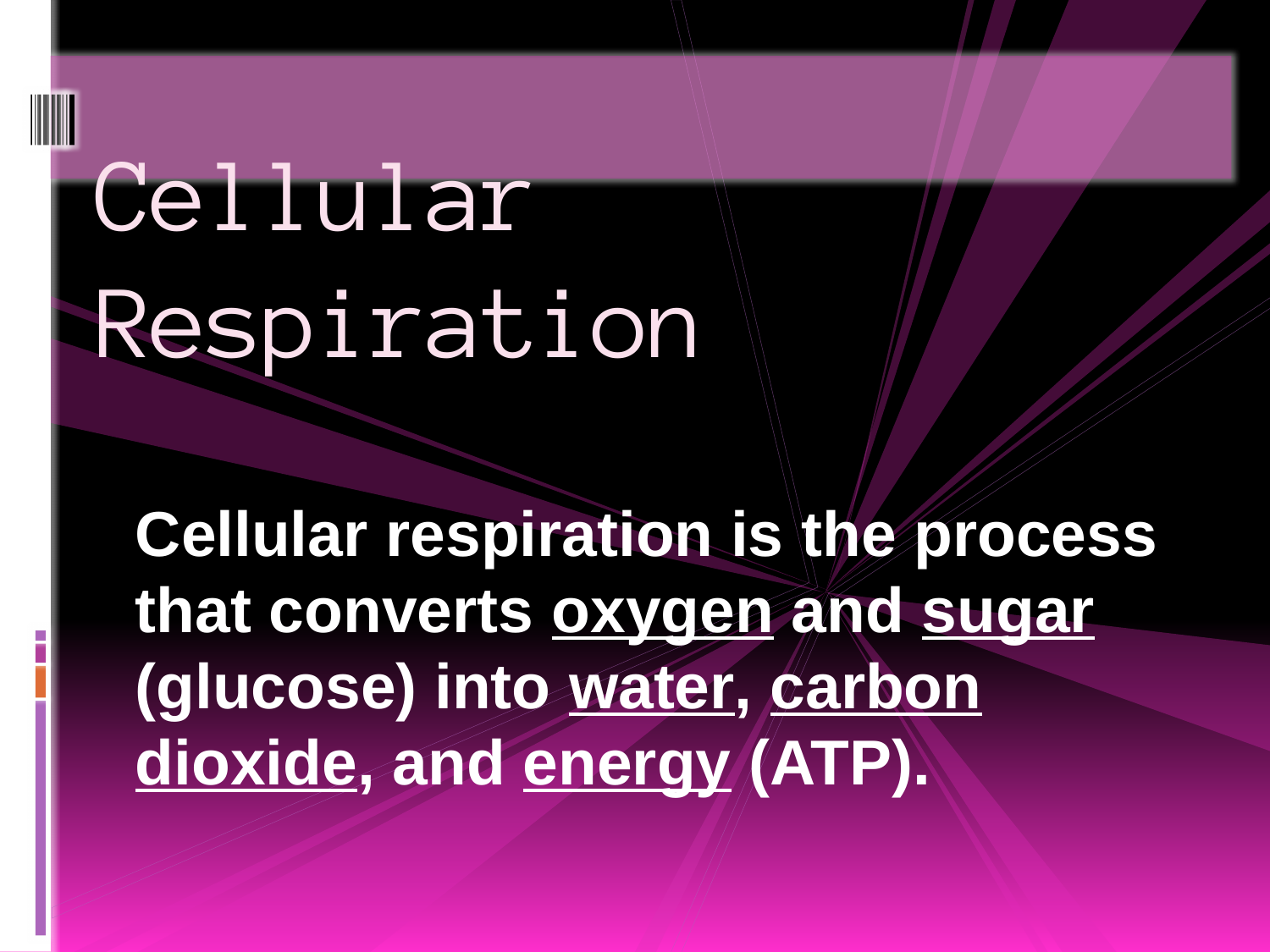

# Cellular Respiration
Cellular respiration is the process that converts oxygen and sugar (glucose) into water, carbon dioxide, and energy (ATP).